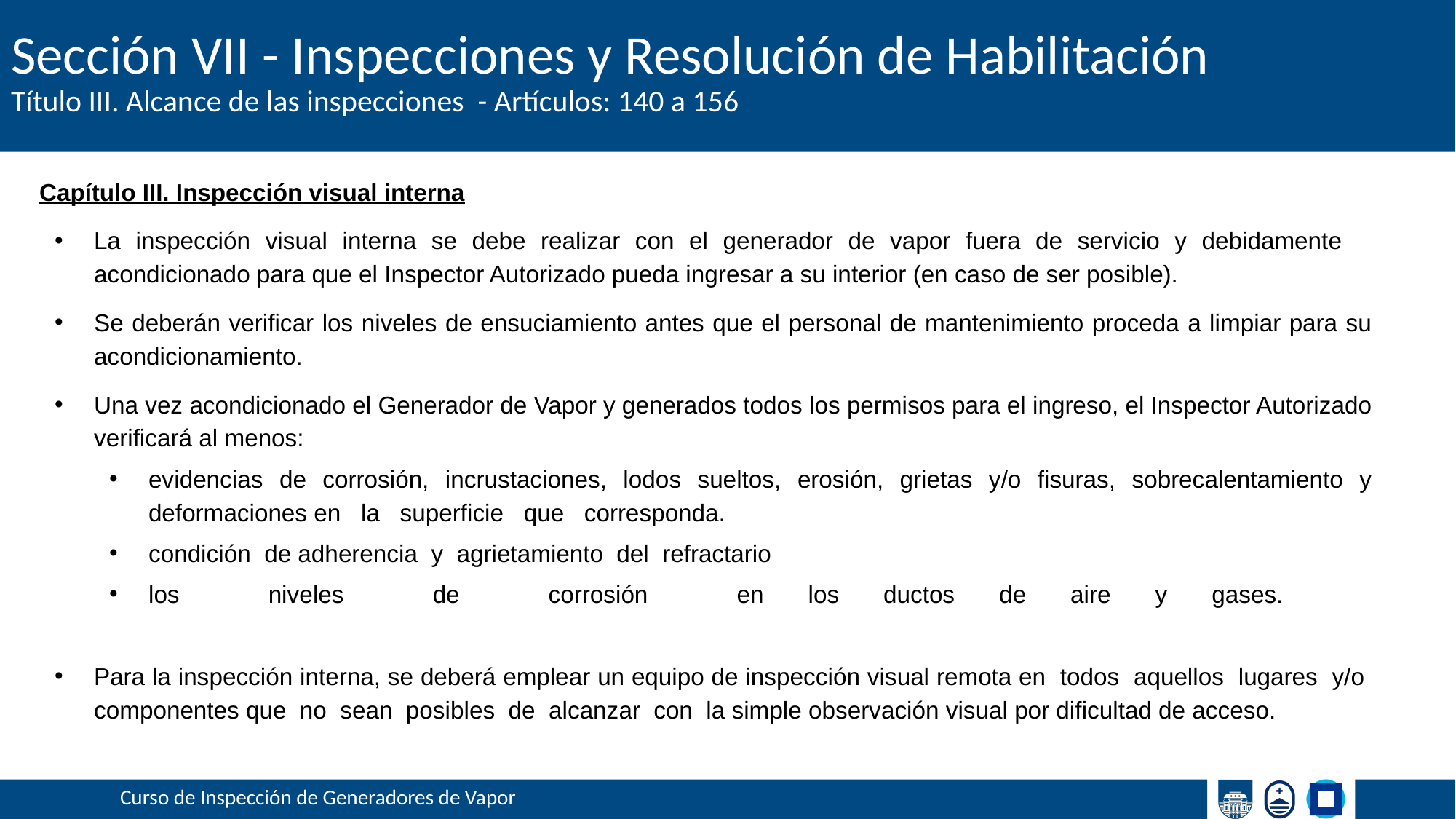

# Sección VII - Inspecciones y Resolución de Habilitación
Título III. Alcance de las inspecciones  - Artículos: 140 a 156
Capítulo III. Inspección visual interna
La inspección visual interna se debe realizar con el generador de vapor fuera de servicio y debidamente   acondicionado para que el Inspector Autorizado pueda ingresar a su interior (en caso de ser posible).
Se deberán verificar los niveles de ensuciamiento antes que el personal de mantenimiento proceda a limpiar para su acondicionamiento.
Una vez acondicionado el Generador de Vapor y generados todos los permisos para el ingreso, el Inspector Autorizado verificará al menos:
evidencias de corrosión, incrustaciones, lodos sueltos, erosión, grietas y/o fisuras, sobrecalentamiento y deformaciones en   la   superficie   que   corresponda.
condición  de adherencia  y  agrietamiento  del  refractario
los  niveles  de  corrosión  en los ductos de aire y gases.
Para la inspección interna, se deberá emplear un equipo de inspección visual remota en  todos  aquellos  lugares  y/o  componentes que  no  sean  posibles  de  alcanzar  con  la simple observación visual por dificultad de acceso.